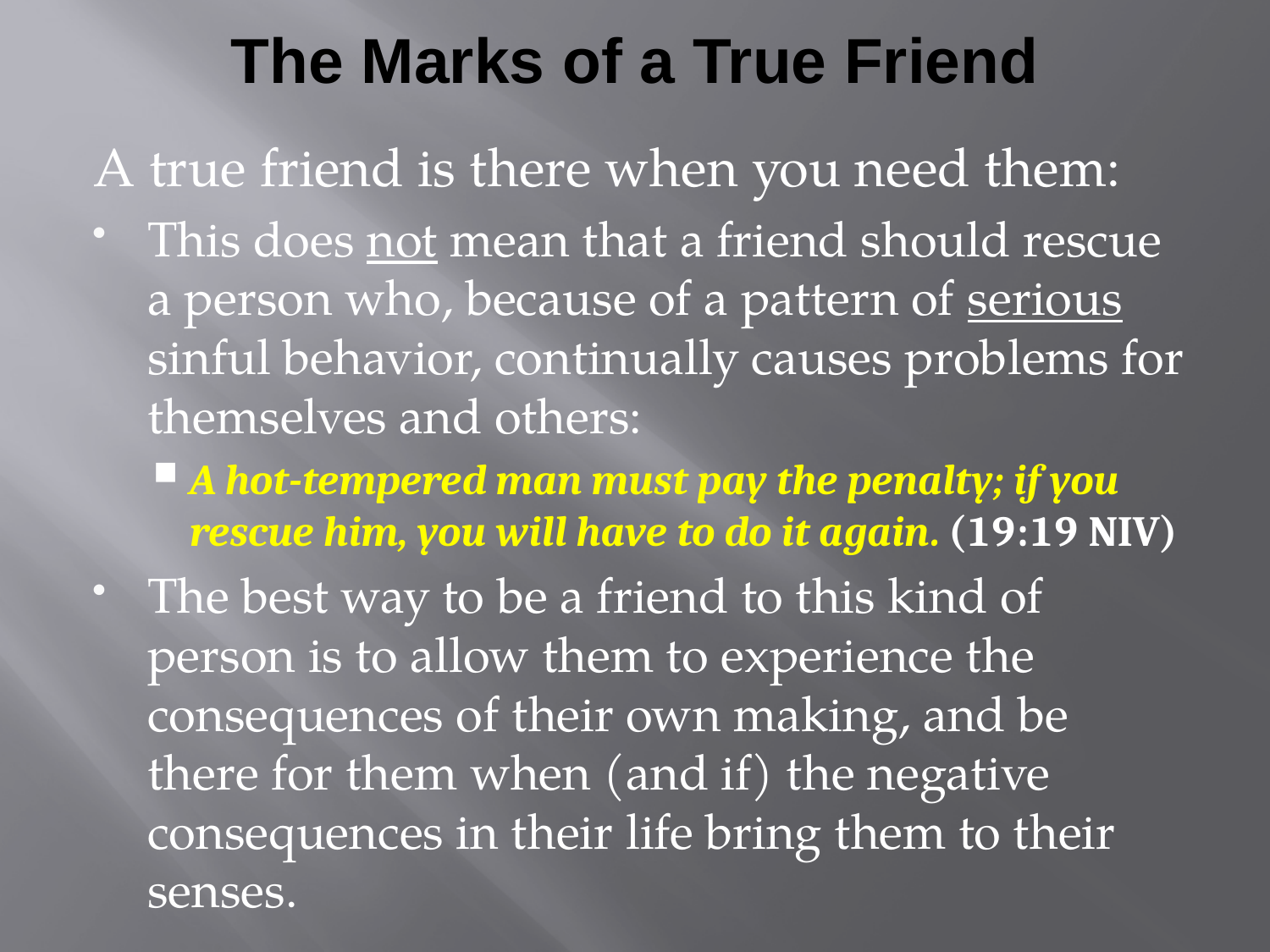

# The Marks of a True Friend
A true friend is there when you need them:
This does not mean that a friend should rescue a person who, because of a pattern of serious sinful behavior, continually causes problems for themselves and others:
A hot-tempered man must pay the penalty; if you rescue him, you will have to do it again. (19:19 NIV)
The best way to be a friend to this kind of person is to allow them to experience the consequences of their own making, and be there for them when (and if) the negative consequences in their life bring them to their senses.